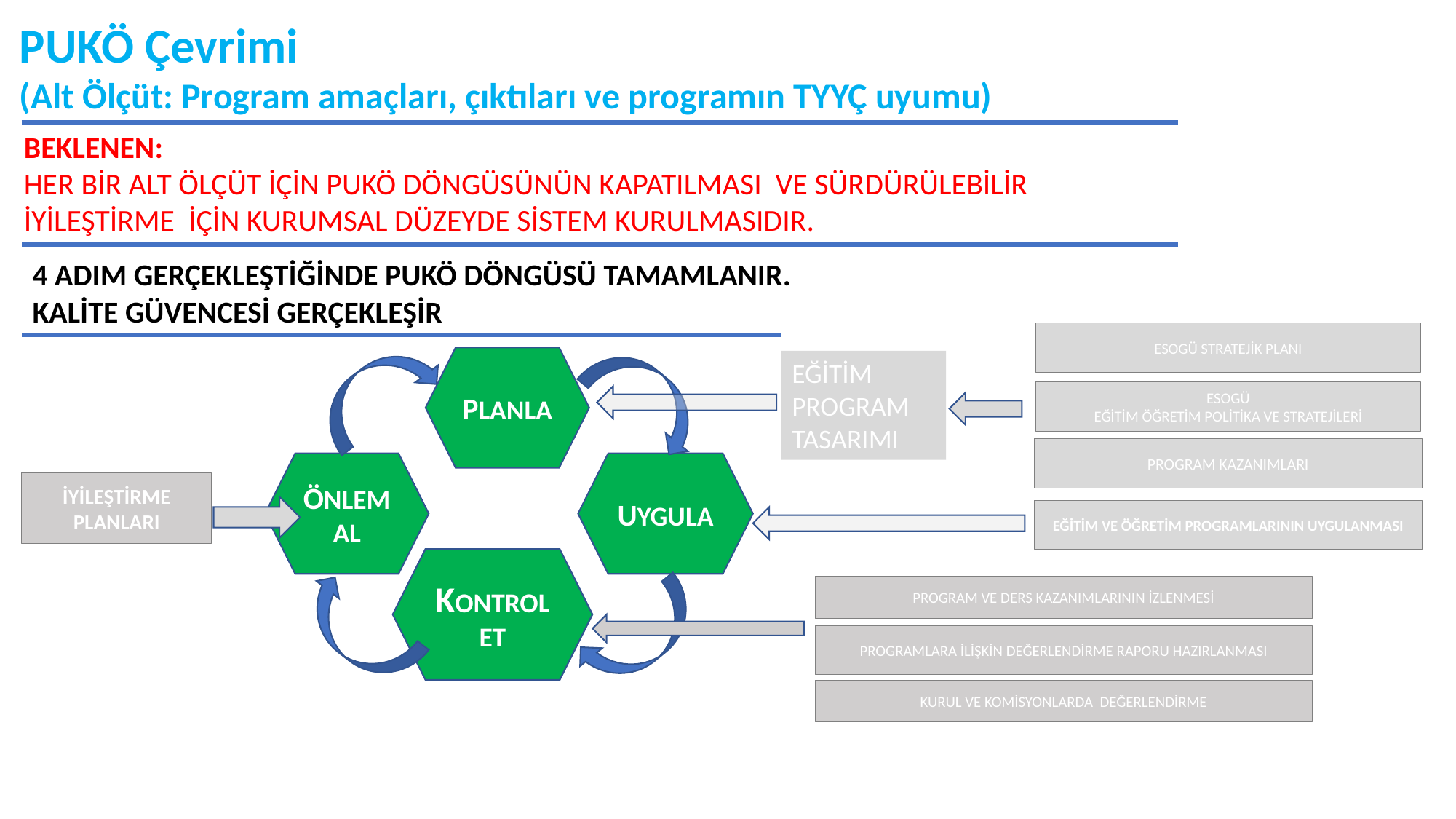

PUKÖ Çevrimi
(Alt Ölçüt: Program amaçları, çıktıları ve programın TYYÇ uyumu)
BEKLENEN:
HER BİR ALT ÖLÇÜT İÇİN PUKÖ DÖNGÜSÜNÜN KAPATILMASI  VE SÜRDÜRÜLEBİLİR İYİLEŞTİRME  İÇİN KURUMSAL DÜZEYDE SİSTEM KURULMASIDIR.
4 ADIM GERÇEKLEŞTİĞİNDE PUKÖ DÖNGÜSÜ TAMAMLANIR.
KALİTE GÜVENCESİ GERÇEKLEŞİR
ESOGÜ STRATEJİK PLANI
PLANLA
EĞİTİM PROGRAM TASARIMI

ESOGÜ
EĞİTİM ÖĞRETİM POLİTİKA VE STRATEJİLERİ

PROGRAM KAZANIMLARI
ÖNLEM AL
UYGULA
İYİLEŞTİRME PLANLARI

EĞİTİM VE ÖĞRETİM PROGRAMLARININ UYGULANMASI

KONTROL ET
PROGRAM VE DERS KAZANIMLARININ İZLENMESİ

PROGRAMLARA İLİŞKİN DEĞERLENDİRME RAPORU HAZIRLANMASI
KURUL VE KOMİSYONLARDA  DEĞERLENDİRME